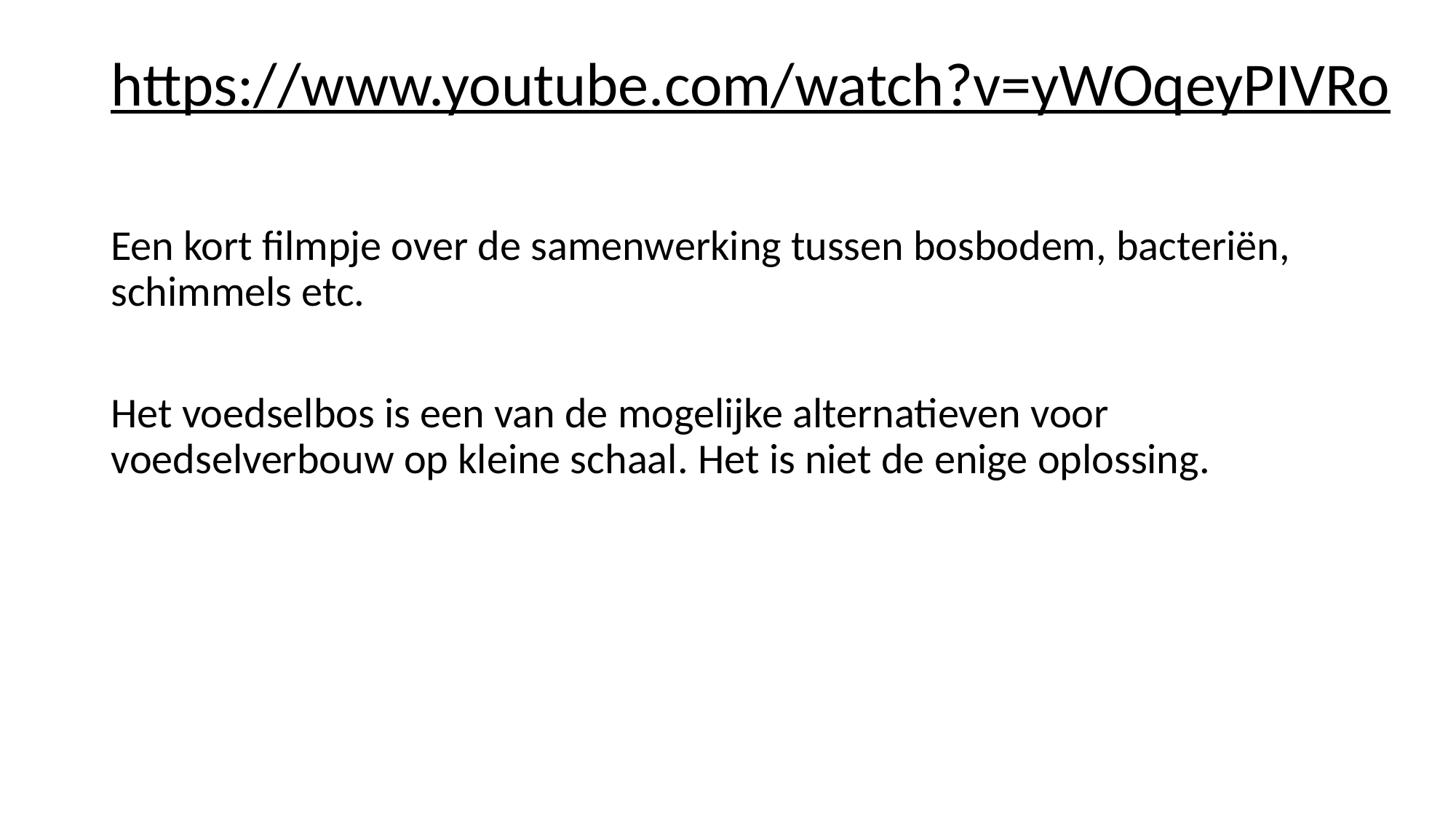

# https://www.youtube.com/watch?v=yWOqeyPIVRo
Een kort filmpje over de samenwerking tussen bosbodem, bacteriën, schimmels etc.

Het voedselbos is een van de mogelijke alternatieven voor voedselverbouw op kleine schaal. Het is niet de enige oplossing.